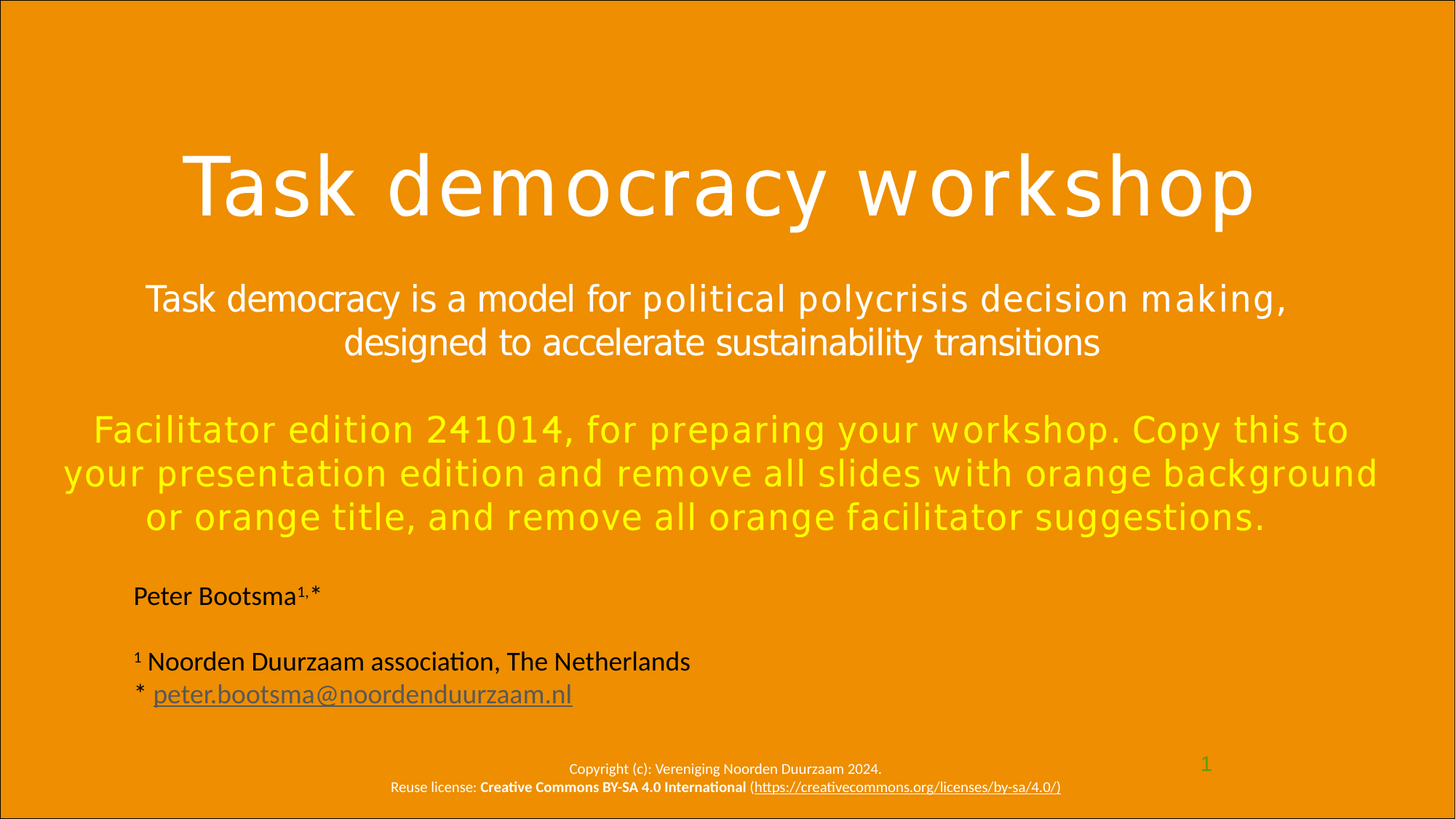

Task democracy workshop

Task democracy is a model for political polycrisis decision making,
designed to accelerate sustainability transitions

Facilitator edition 241014, for preparing your workshop. Copy this to your presentation edition and remove all slides with orange background or orange title, and remove all orange facilitator suggestions.

Peter Bootsma1,*

1 Noorden Duurzaam association, The Netherlands
* peter.bootsma@noordenduurzaam.nl

1
Copyright (c): Vereniging Noorden Duurzaam 2024.
Reuse license: Creative Commons BY-SA 4.0 International (https://creativecommons.org/licenses/by-sa/4.0/)